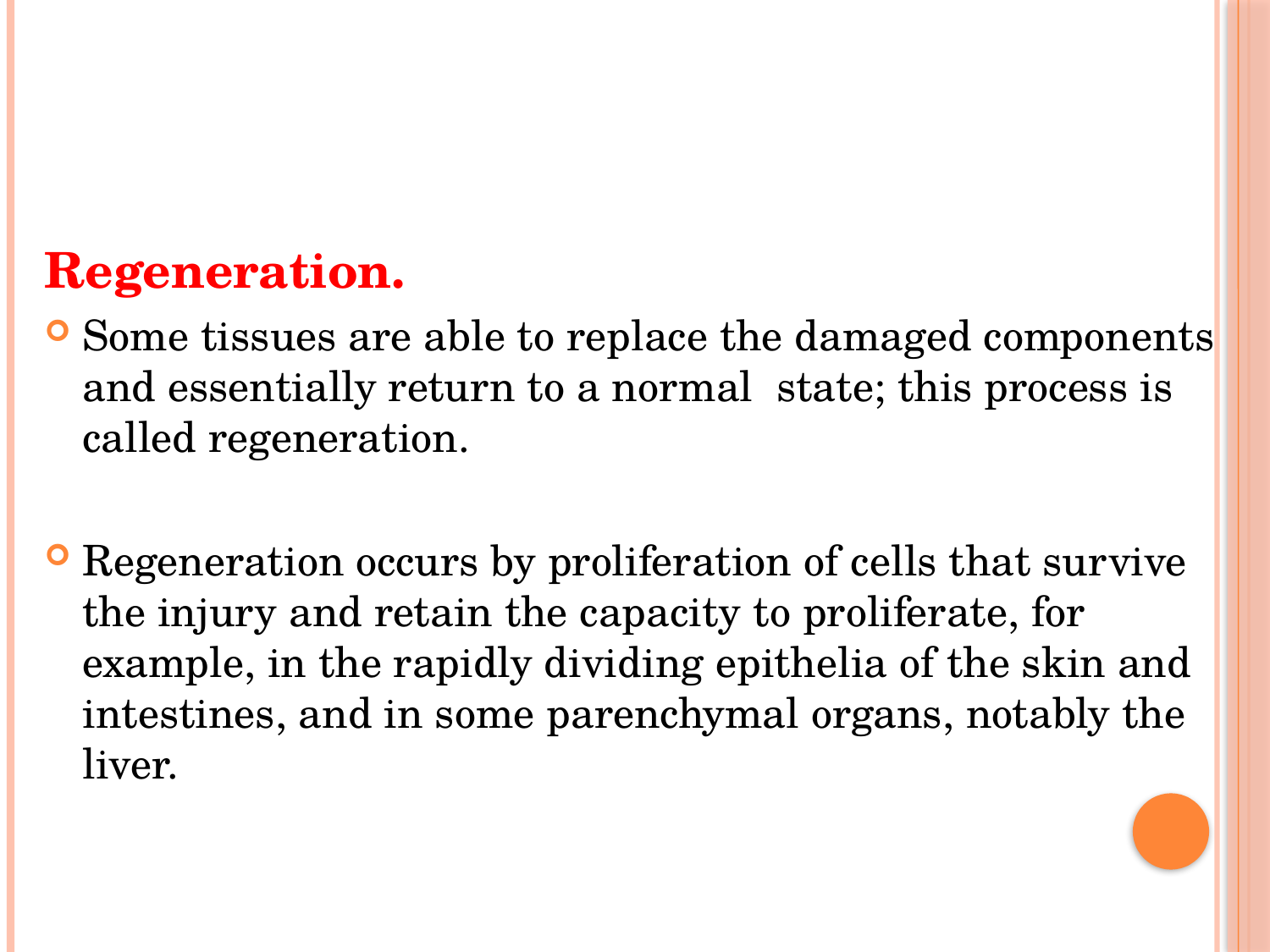

Regeneration.
Some tissues are able to replace the damaged components and essentially return to a normal  state; this process is called regeneration.

Regeneration occurs by proliferation of cells that survive the injury and retain the capacity to proliferate, for example, in the rapidly dividing epithelia of the skin and intestines, and in some parenchymal organs, notably the liver.